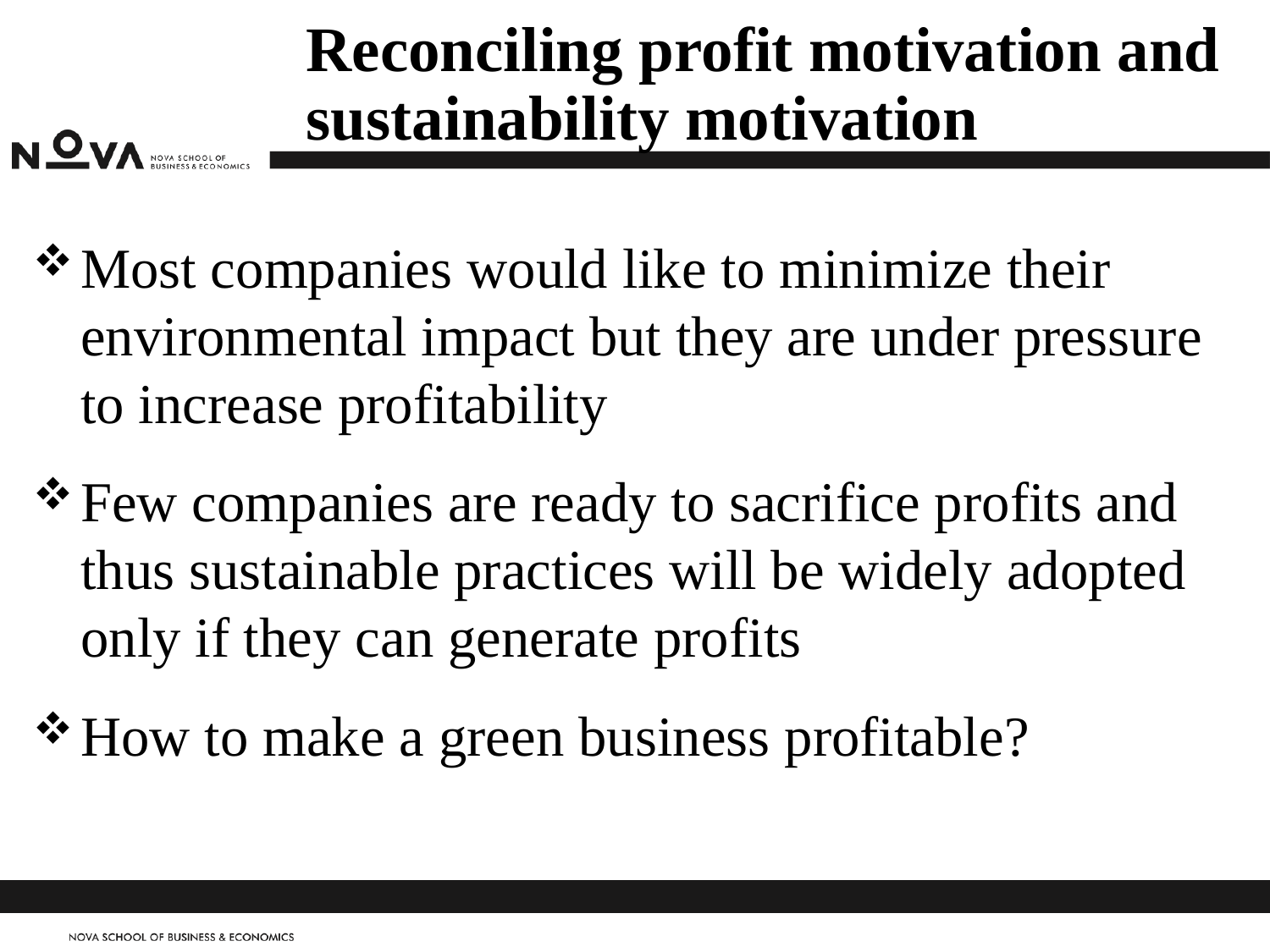

# Reconciling profit motivation and sustainability motivation
Most companies would like to minimize their environmental impact but they are under pressure to increase profitability

Few companies are ready to sacrifice profits and thus sustainable practices will be widely adopted only if they can generate profits

How to make a green business profitable?